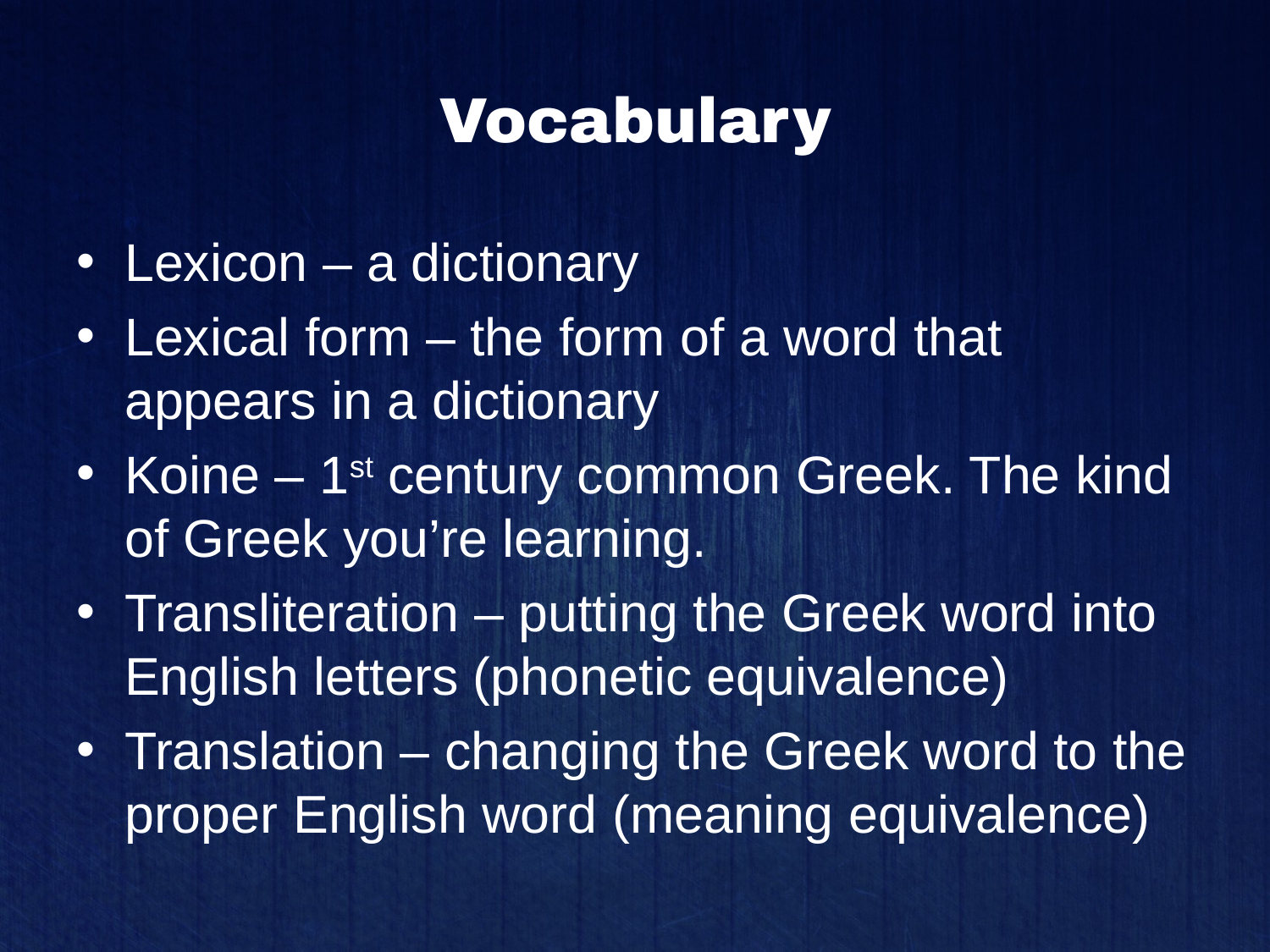

# Vocabulary
Lexicon – a dictionary
Lexical form – the form of a word that appears in a dictionary
Koine – 1st century common Greek. The kind of Greek you’re learning.
Transliteration – putting the Greek word into English letters (phonetic equivalence)
Translation – changing the Greek word to the proper English word (meaning equivalence)